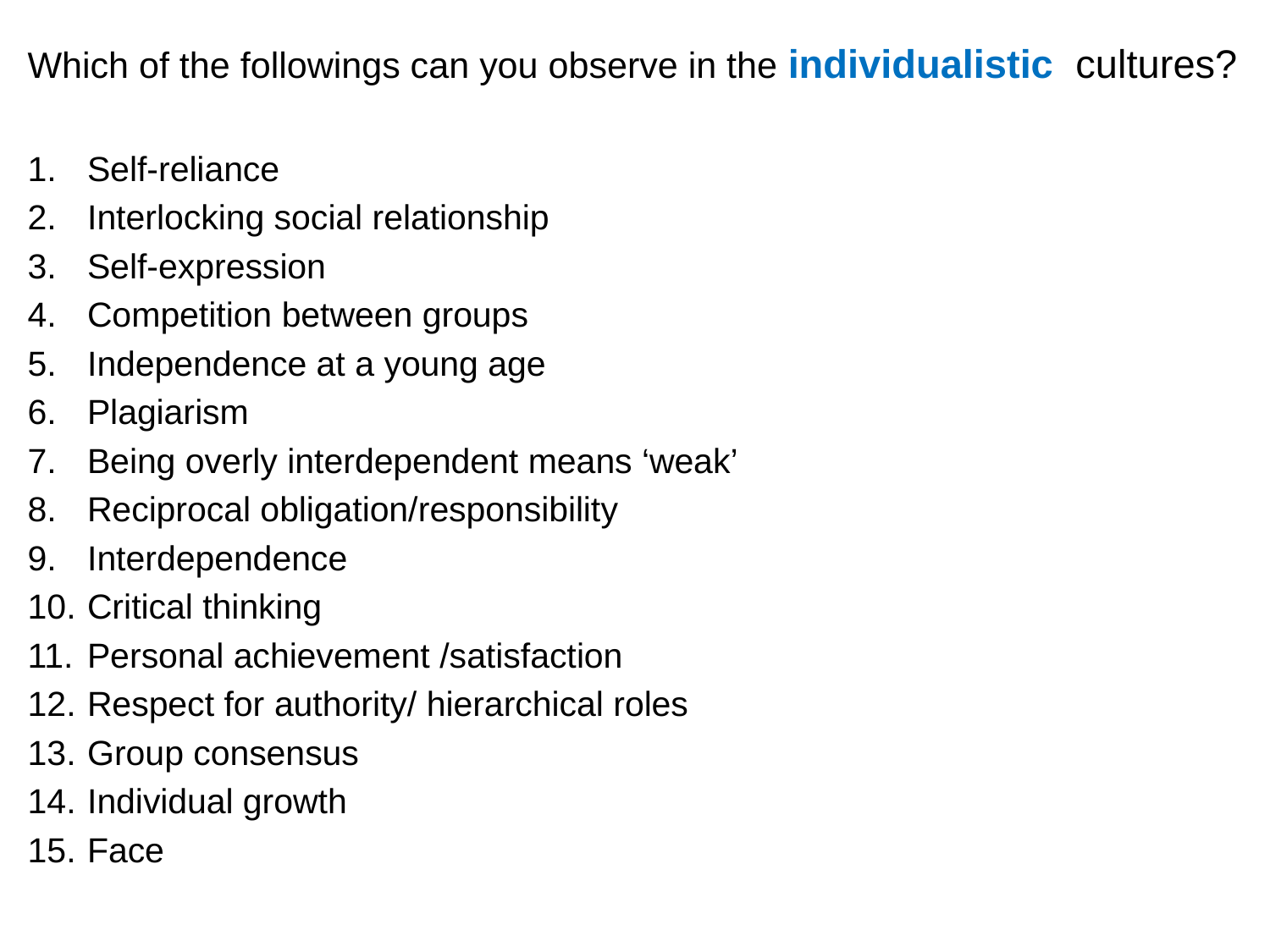

Which of the followings can you observe in the individualistic  cultures?

Self-reliance
Interlocking social relationship
Self-expression
Competition between groups
Independence at a young age
Plagiarism
Being overly interdependent means ‘weak’
Reciprocal obligation/responsibility
Interdependence
Critical thinking
Personal achievement /satisfaction
Respect for authority/ hierarchical roles
Group consensus
Individual growth
Face